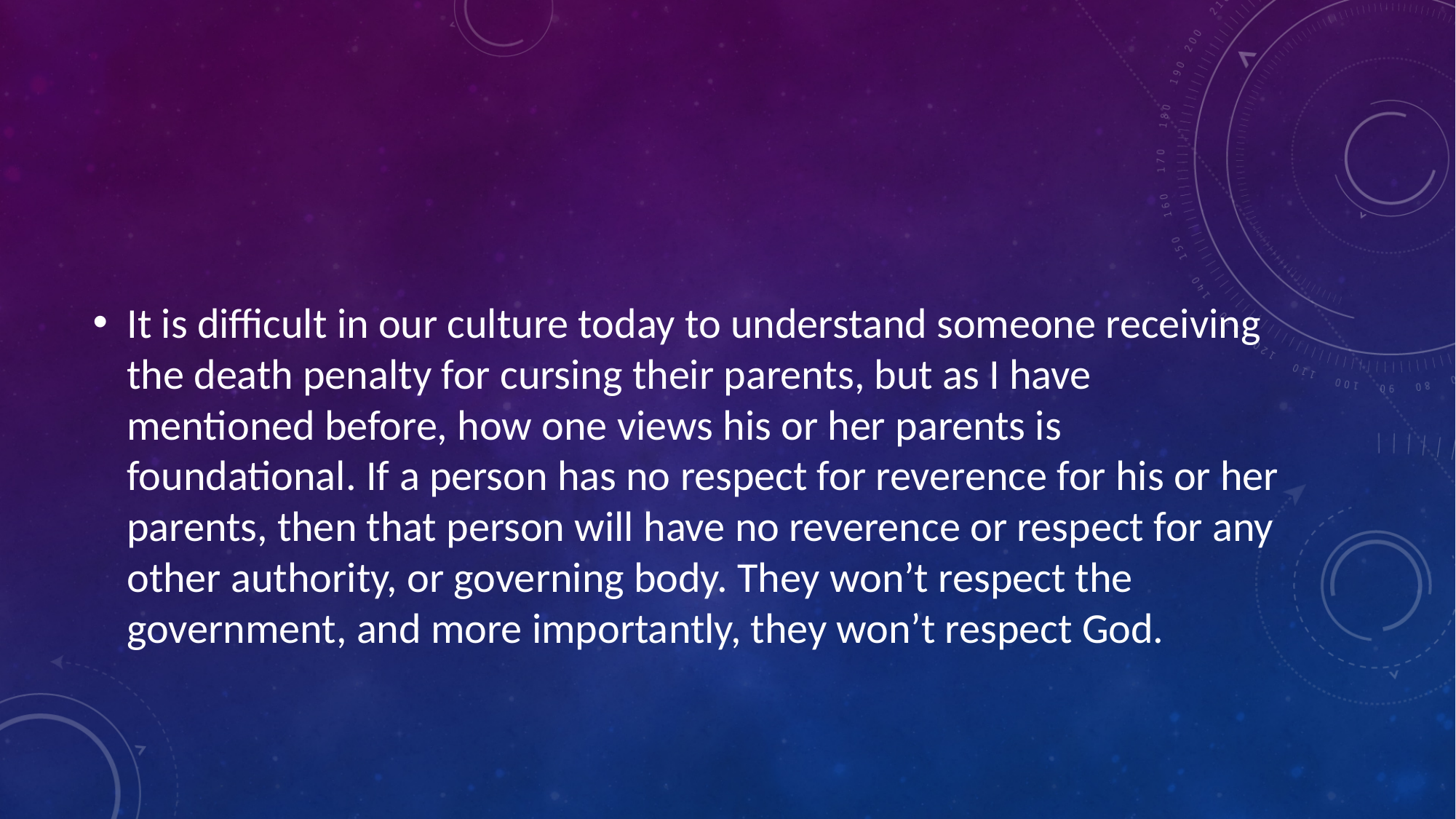

#
It is difficult in our culture today to understand someone receiving the death penalty for cursing their parents, but as I have mentioned before, how one views his or her parents is foundational. If a person has no respect for reverence for his or her parents, then that person will have no reverence or respect for any other authority, or governing body. They won’t respect the government, and more importantly, they won’t respect God.